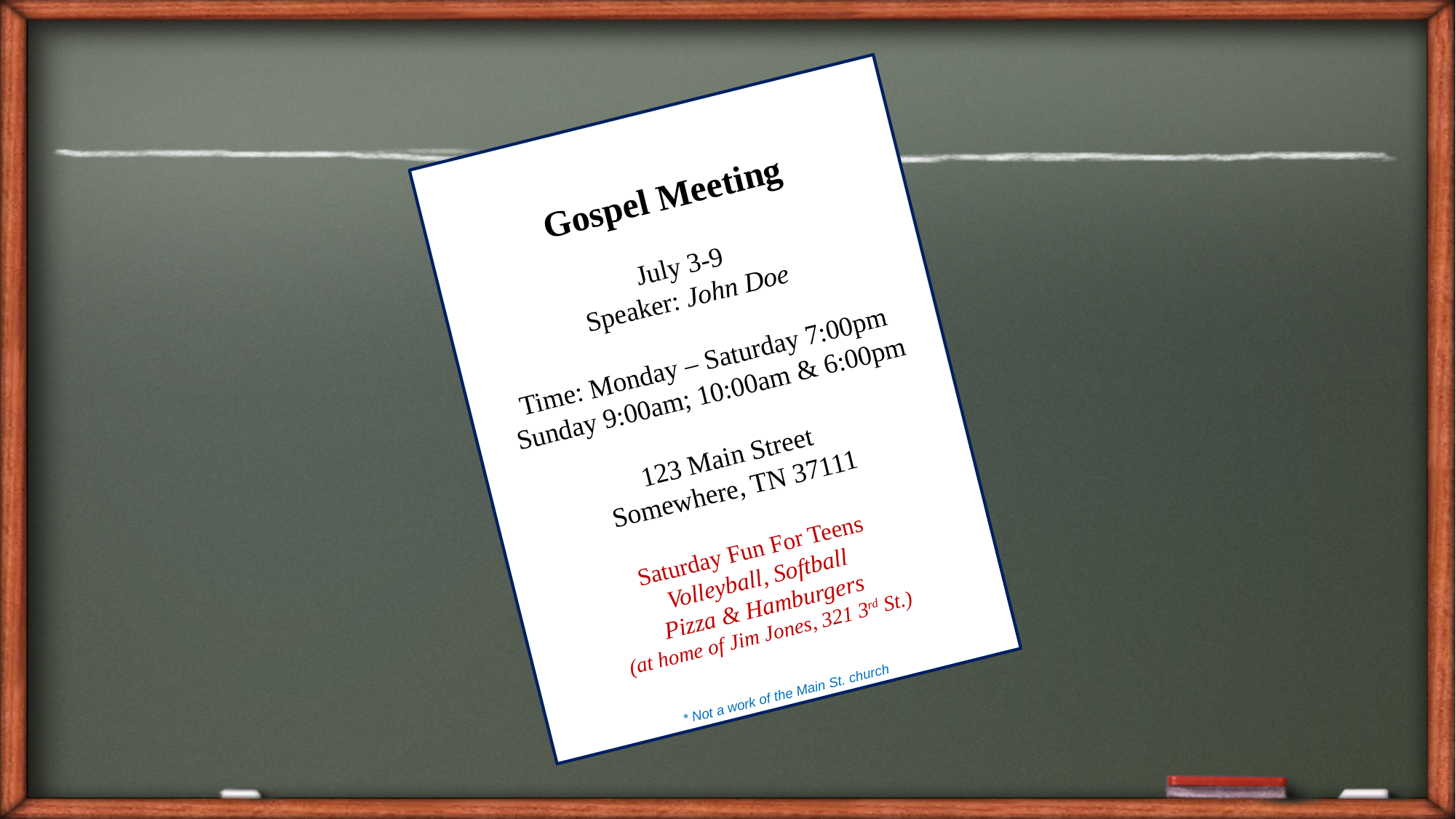

Gospel Meeting

July 3-9
Speaker: John Doe

Time: Monday – Saturday 7:00pm
Sunday 9:00am; 10:00am & 6:00pm

123 Main Street
Somewhere, TN 37111

Saturday Fun For Teens
Volleyball, Softball
Pizza & Hamburgers
(at home of Jim Jones, 321 3rd St.)
* Not a work of the Main St. church